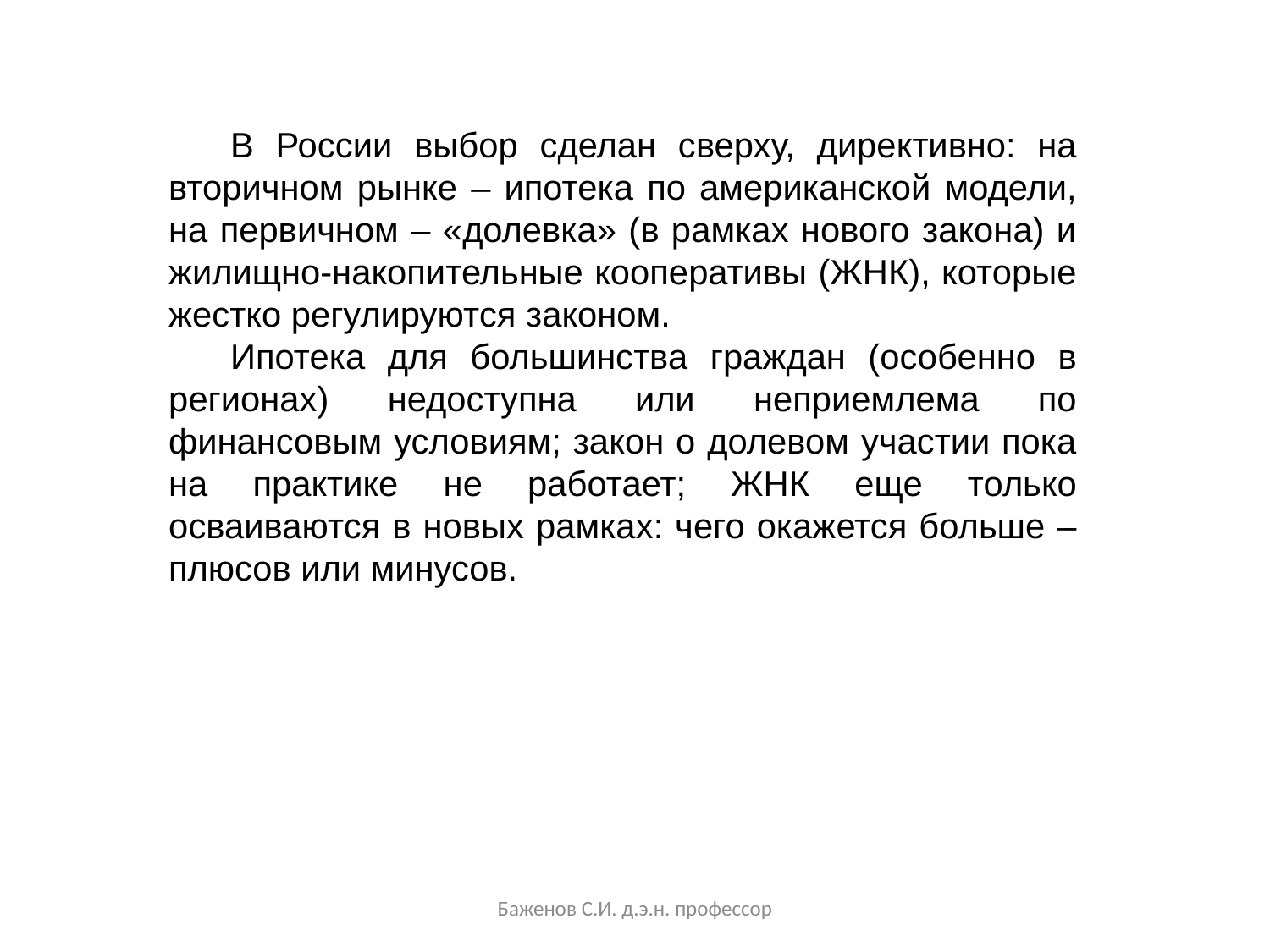

В России выбор сделан сверху, директивно: на вторичном рынке – ипотека по американской модели, на первичном – «долевка» (в рамках нового закона) и жилищно-накопительные кооперативы (ЖНК), которые жестко регулируются законом.
Ипотека для большинства граждан (особенно в регионах) недоступна или неприемлема по финансовым условиям; закон о долевом участии пока на практике не работает; ЖНК еще только осваиваются в новых рамках: чего окажется больше – плюсов или минусов.
Баженов С.И. д.э.н. профессор